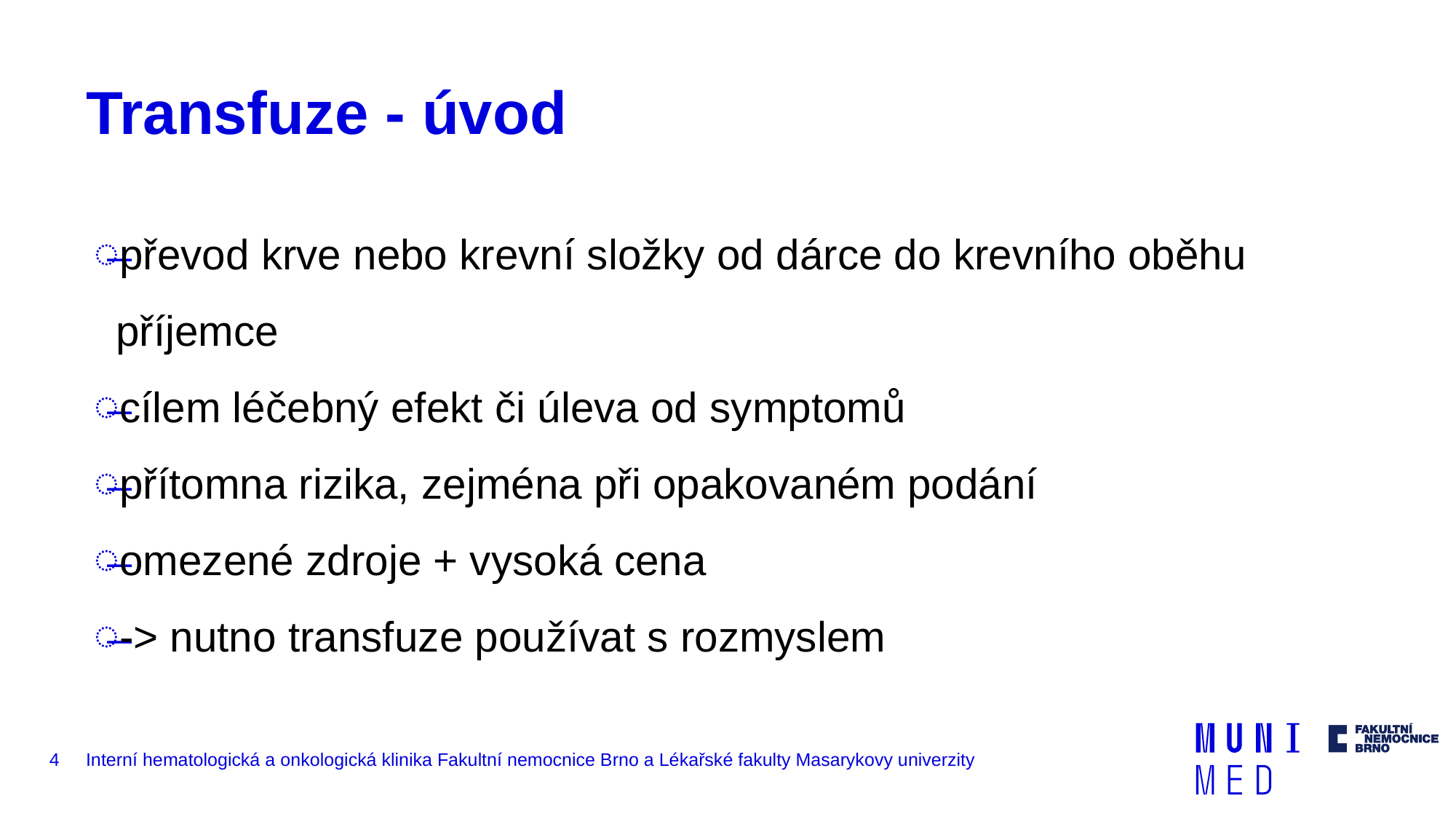

# Transfuze - úvod
převod krve nebo krevní složky od dárce do krevního oběhu příjemce
cílem léčebný efekt či úleva od symptomů
přítomna rizika, zejména při opakovaném podání
omezené zdroje + vysoká cena
-> nutno transfuze používat s rozmyslem
4
Interní hematologická a onkologická klinika Fakultní nemocnice Brno a Lékařské fakulty Masarykovy univerzity